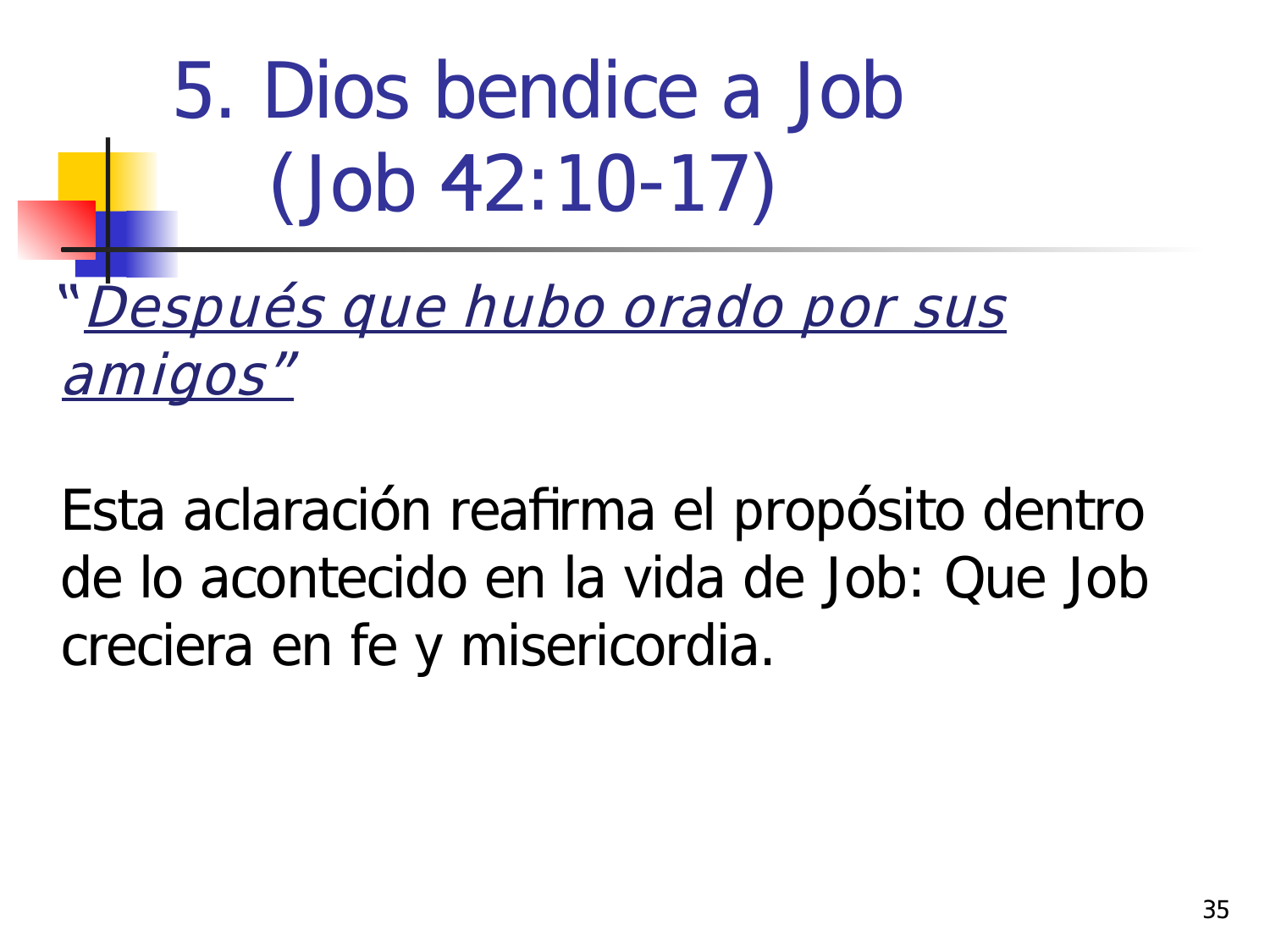

# 5. Dios bendice a Job (Job 42:10-17)
“Después que hubo orado por sus amigos”

Esta aclaración reafirma el propósito dentro de lo acontecido en la vida de Job: Que Job creciera en fe y misericordia.

35